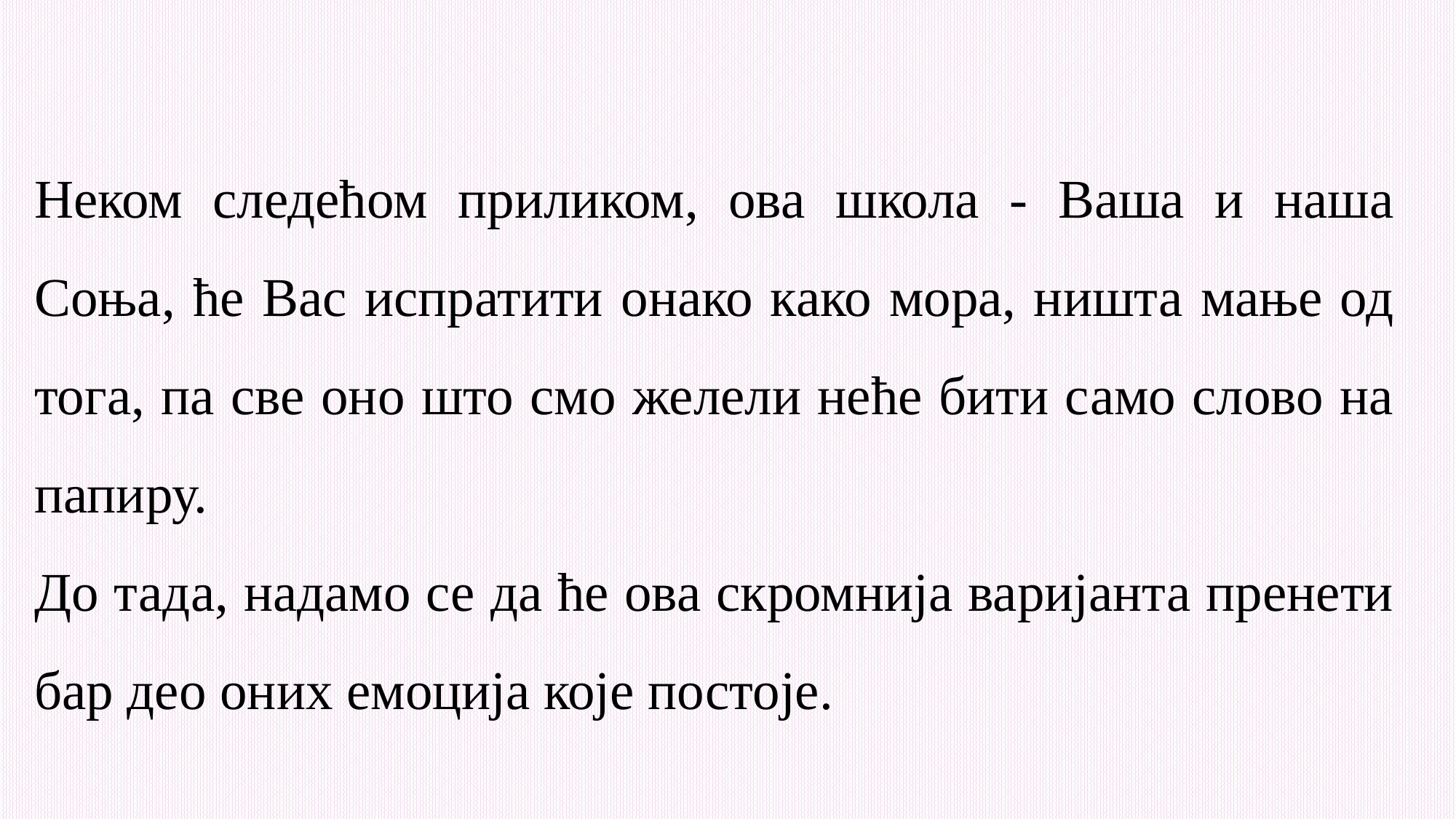

Неком следећом приликом, ова школа - Ваша и наша Соња, ће Вас испратити онако како мора, ништа мање од тога, па све оно што смо желели неће бити само слово на папиру.
До тада, надамо се да ће ова скромнија варијанта пренети бар део оних емоција које постоје.